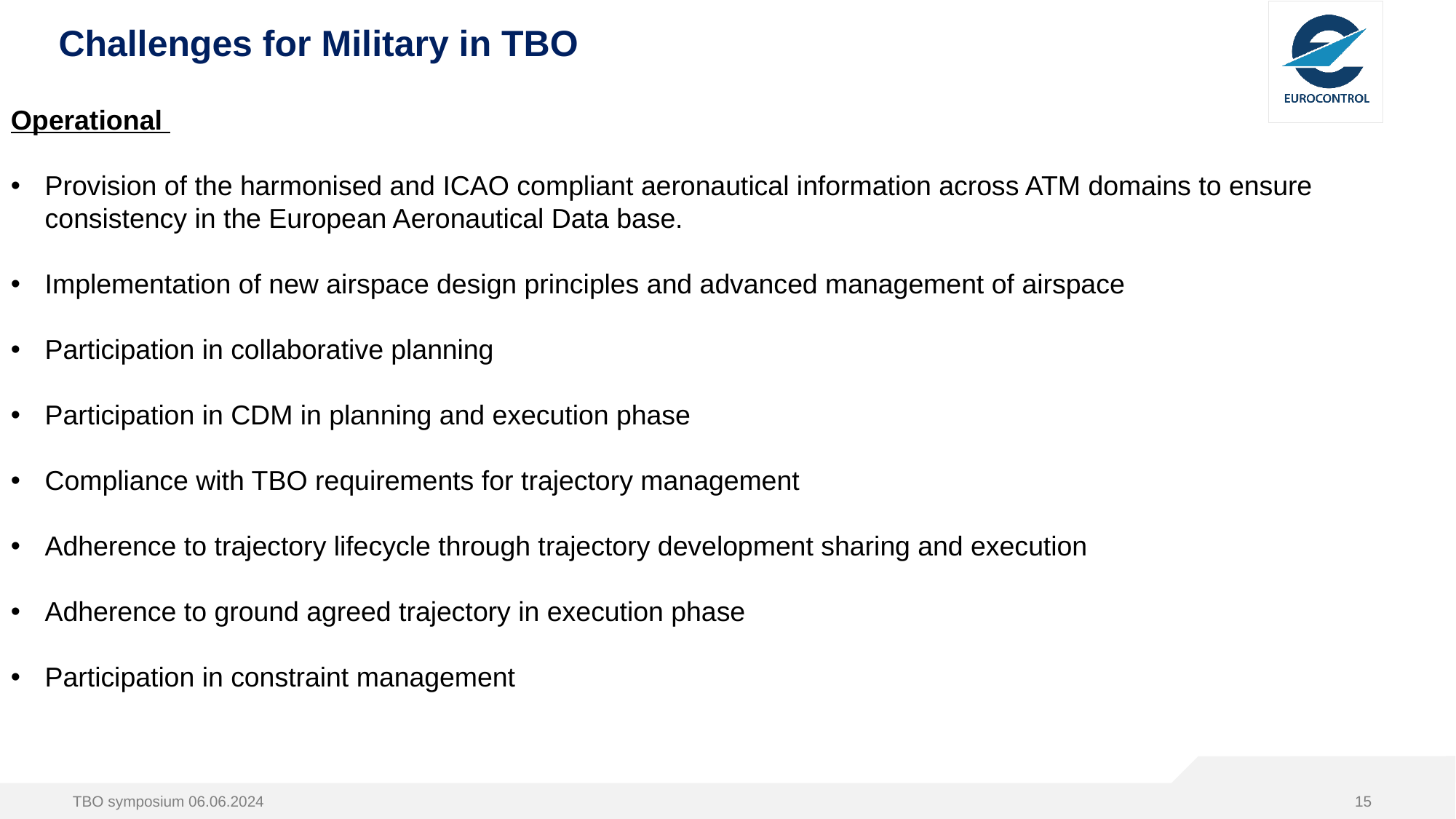

# Challenges for Military in TBO
Operational

Provision of the harmonised and ICAO compliant aeronautical information across ATM domains to ensure consistency in the European Aeronautical Data base.

Implementation of new airspace design principles and advanced management of airspace

Participation in collaborative planning

Participation in CDM in planning and execution phase

Compliance with TBO requirements for trajectory management

Adherence to trajectory lifecycle through trajectory development sharing and execution

Adherence to ground agreed trajectory in execution phase

Participation in constraint management

TBO symposium 06.06.2024
15